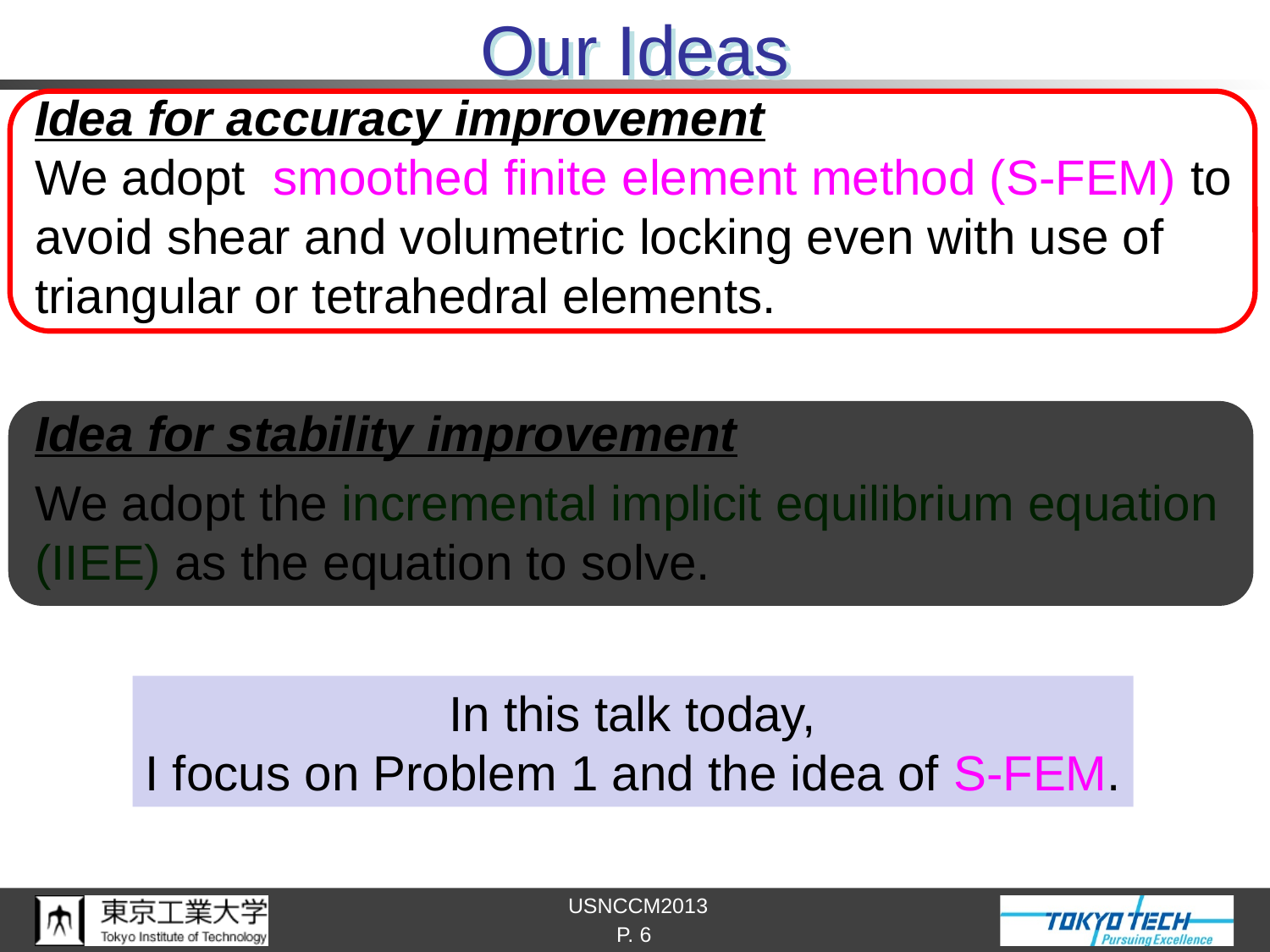

# Our Ideas
Idea for accuracy improvement
We adopt  smoothed finite element method (S-FEM) to avoid shear and volumetric locking even with use of triangular or tetrahedral elements.

Idea for stability improvement
We adopt the incremental implicit equilibrium equation (IIEE) as the equation to solve.

In this talk today,
I focus on Problem 1 and the idea of S-FEM.
P. 6